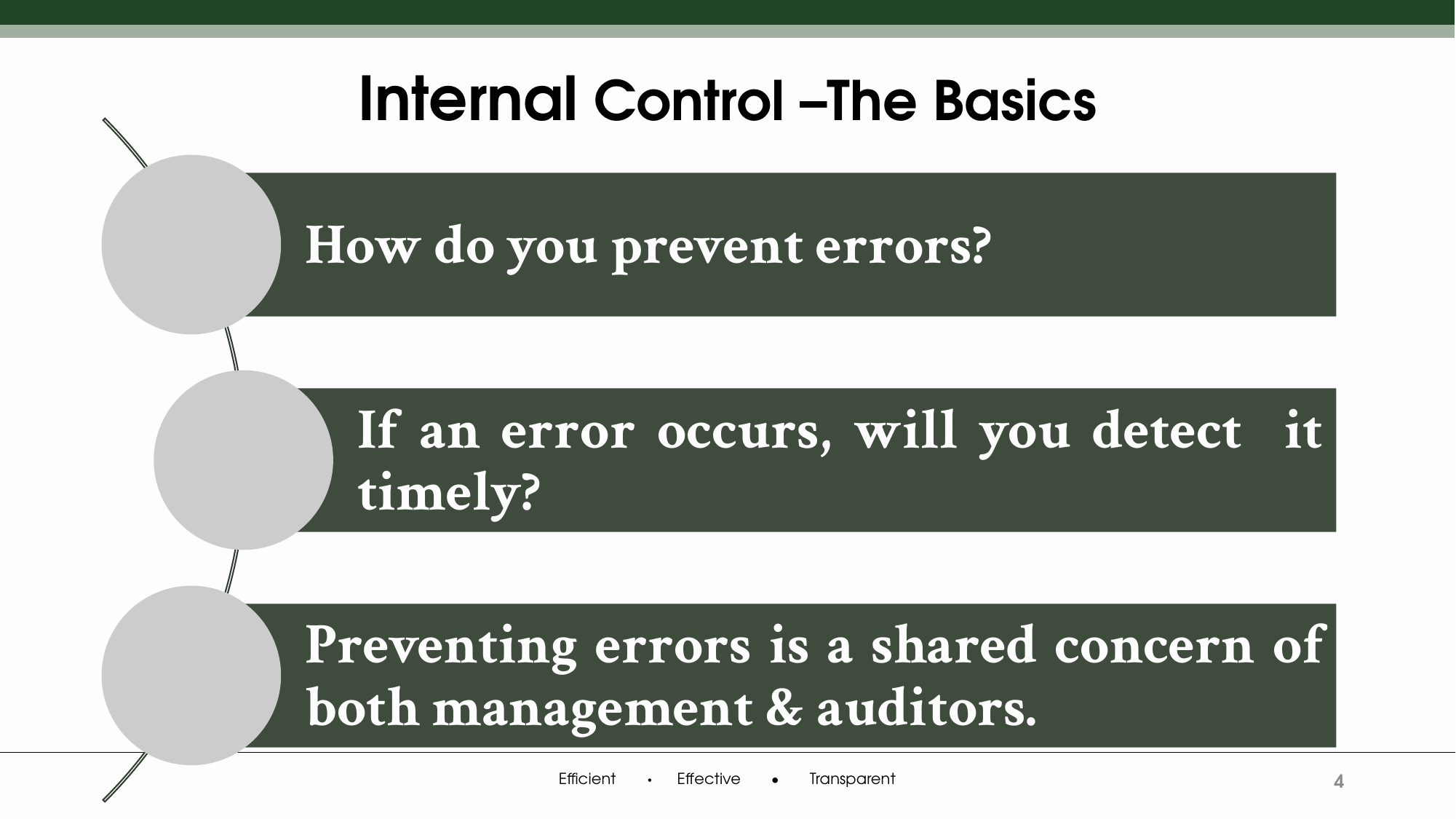

# Internal Control –The Basics
How do you prevent errors?
If an error occurs, will you detect  it timely?
Preventing errors is a shared concern of both management & auditors.
4